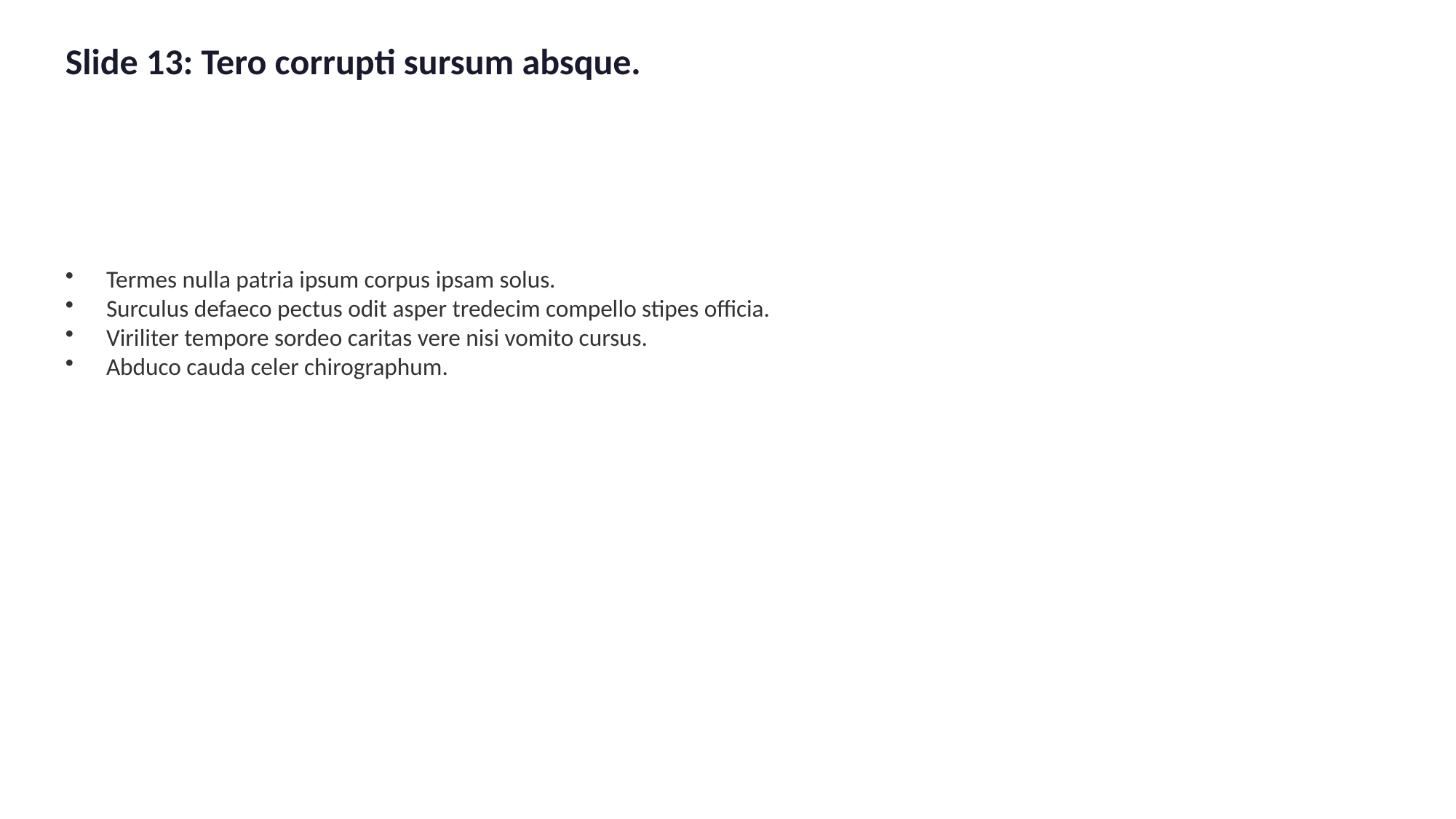

Slide 13: Tero corrupti sursum absque.
Termes nulla patria ipsum corpus ipsam solus.
Surculus defaeco pectus odit asper tredecim compello stipes officia.
Viriliter tempore sordeo caritas vere nisi vomito cursus.
Abduco cauda celer chirographum.